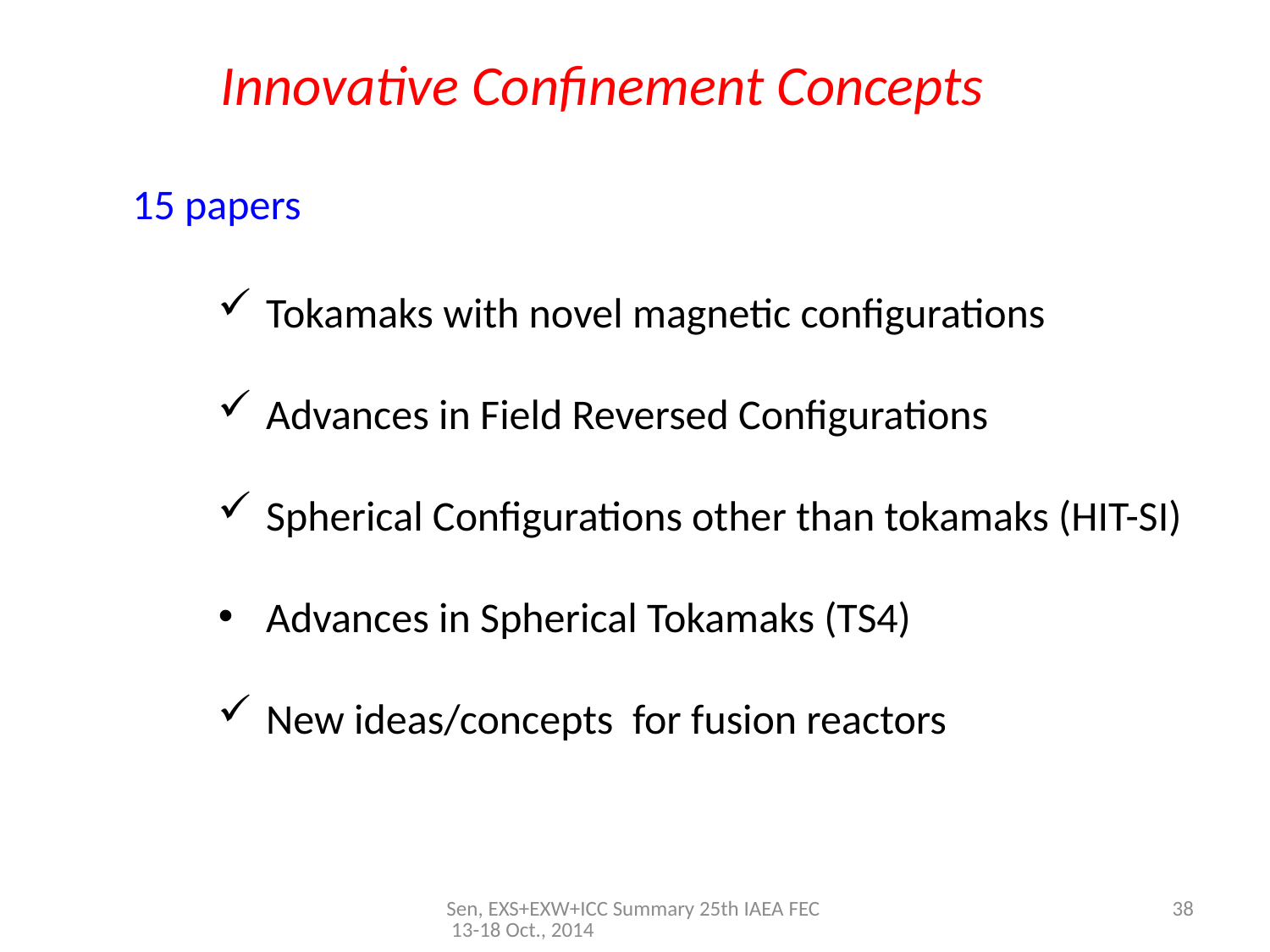

Innovative Confinement Concepts
15 papers
Tokamaks with novel magnetic configurations

Advances in Field Reversed Configurations

Spherical Configurations other than tokamaks (HIT-SI)

Advances in Spherical Tokamaks (TS4)

New ideas/concepts  for fusion reactors

Sen, EXS+EXW+ICC Summary 25th IAEA FEC 13-18 Oct., 2014
38